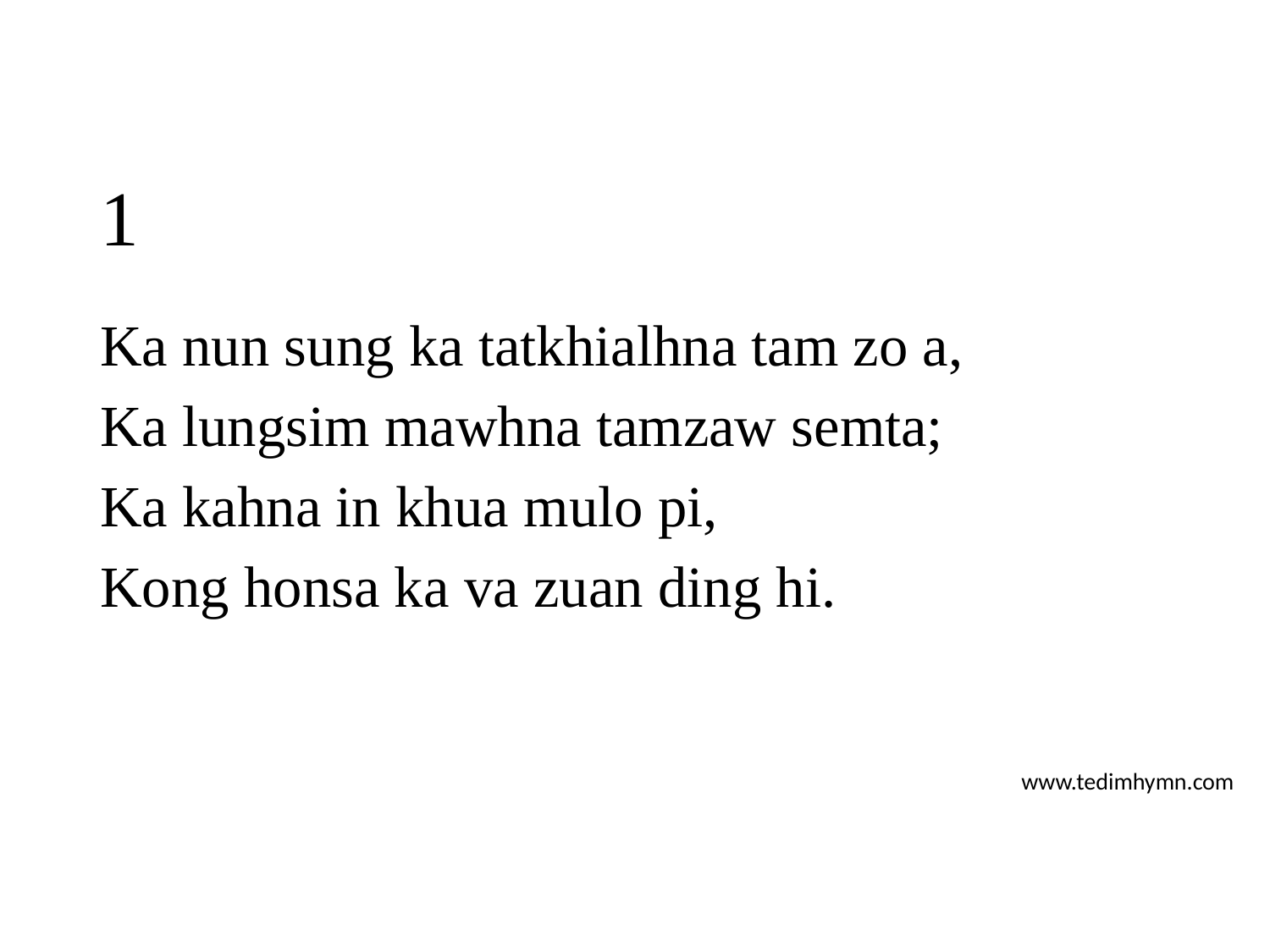

# 1
Ka nun sung ka tatkhialhna tam zo a,
Ka lungsim mawhna tamzaw semta;
Ka kahna in khua mulo pi,
Kong honsa ka va zuan ding hi.
www.tedimhymn.com